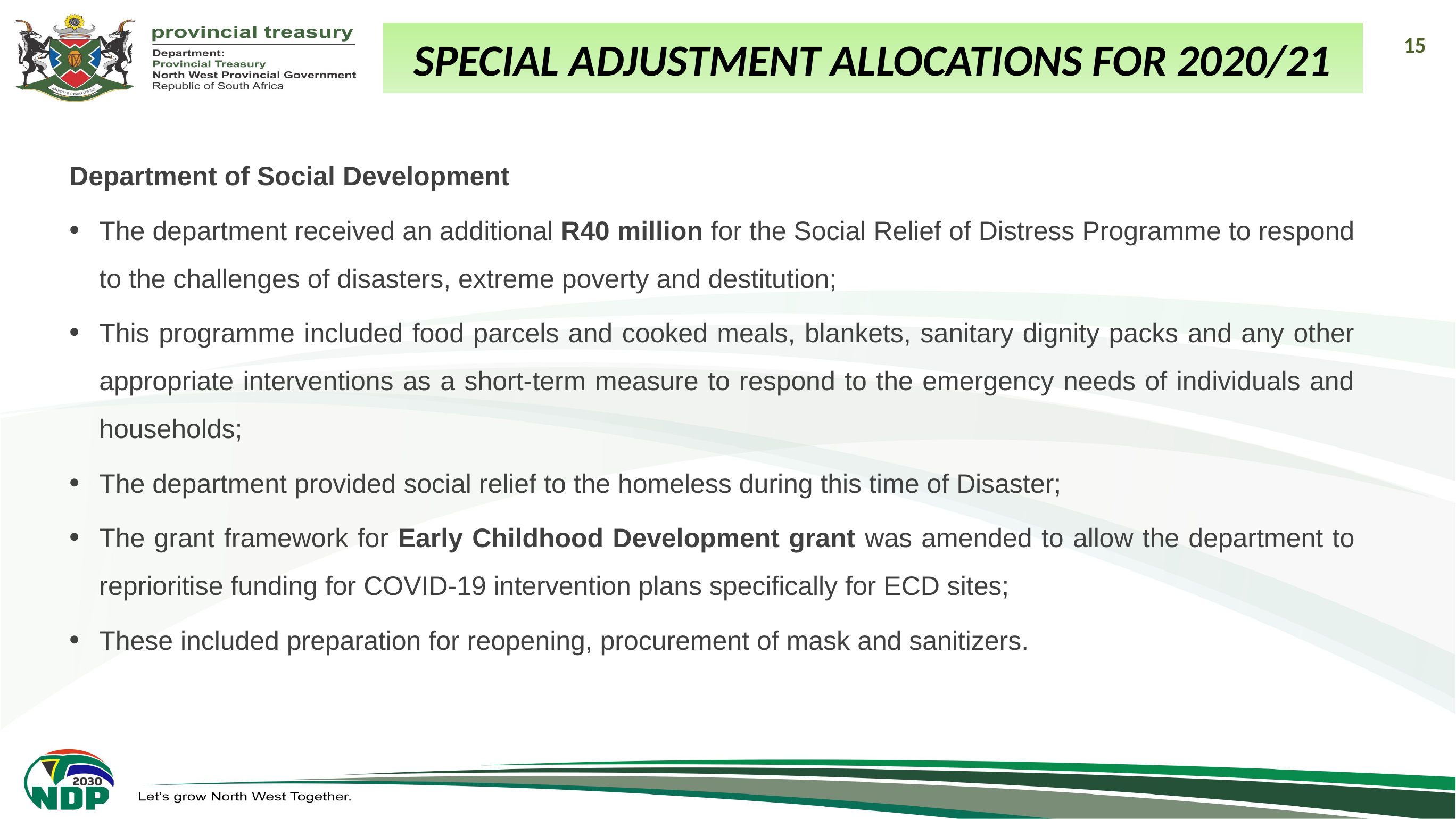

15
Special Adjustment Allocations for 2020/21
Department of Social Development
The department received an additional R40 million for the Social Relief of Distress Programme to respond to the challenges of disasters, extreme poverty and destitution;
This programme included food parcels and cooked meals, blankets, sanitary dignity packs and any other appropriate interventions as a short-term measure to respond to the emergency needs of individuals and households;
The department provided social relief to the homeless during this time of Disaster;
The grant framework for Early Childhood Development grant was amended to allow the department to reprioritise funding for COVID-19 intervention plans specifically for ECD sites;
These included preparation for reopening, procurement of mask and sanitizers.